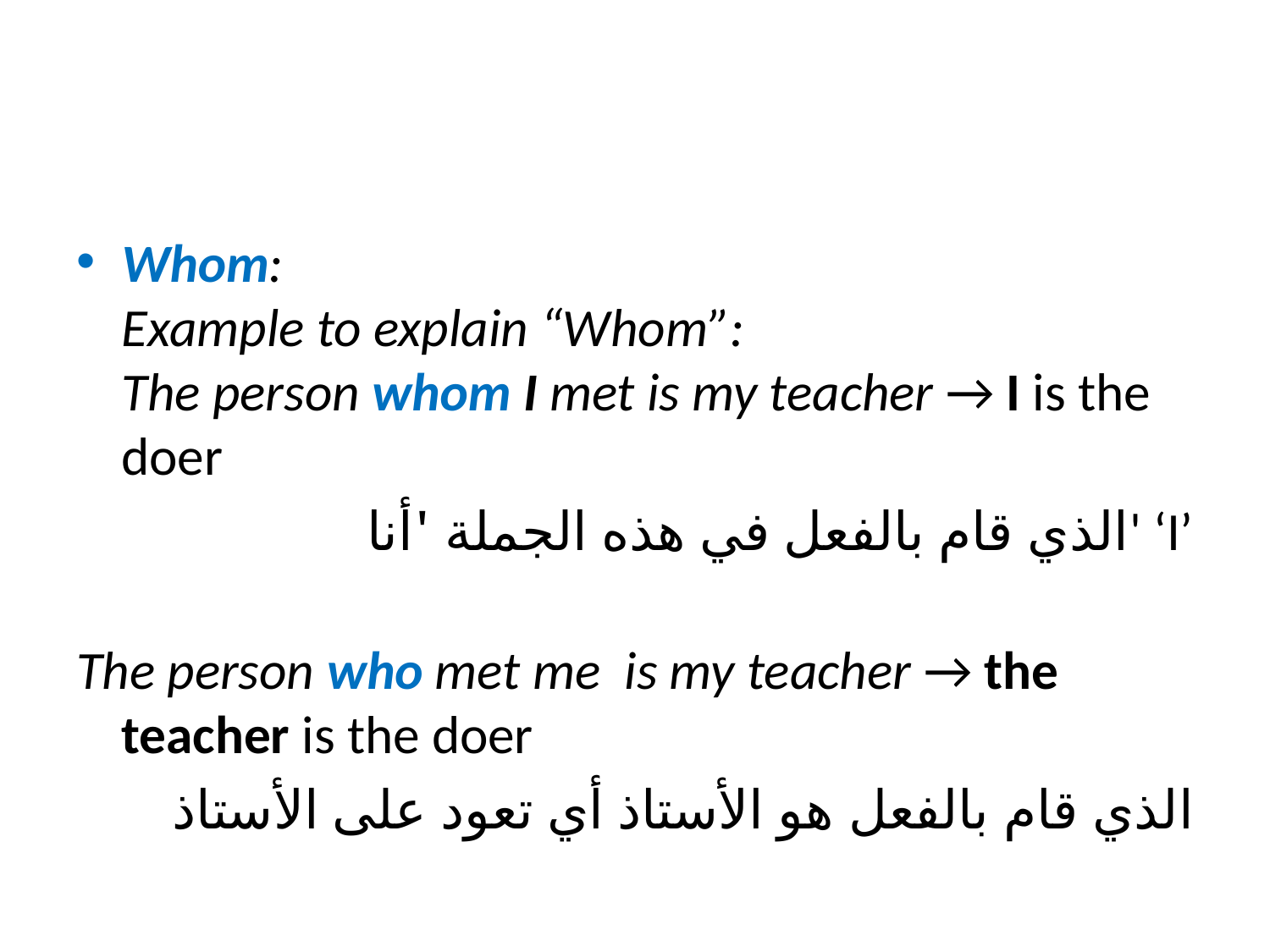

#
Whom:
Example to explain “Whom”:
The person whom I met is my teacher → I is the doer
 الذي قام بالفعل في هذه الجملة 'أنا' ‘I’
The person who met me  is my teacher → the teacher is the doer
الذي قام بالفعل هو الأستاذ أي تعود على الأستاذ